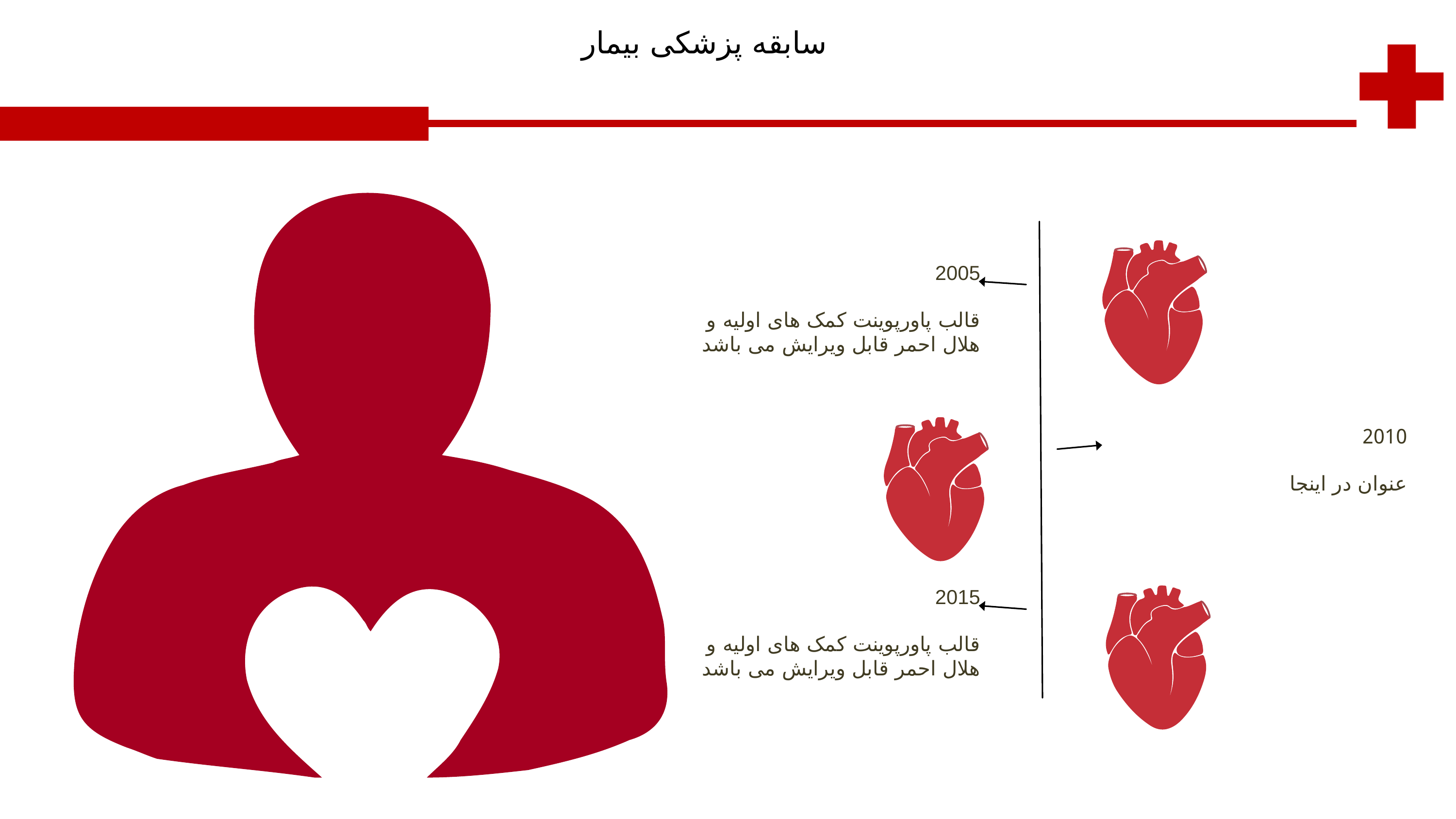

سابقه پزشکی بیمار

2005

قالب پاورپوینت کمک های اولیه و هلال احمر قابل ویرایش می باشد

2010

عنوان در اینجا
2015

قالب پاورپوینت کمک های اولیه و هلال احمر قابل ویرایش می باشد